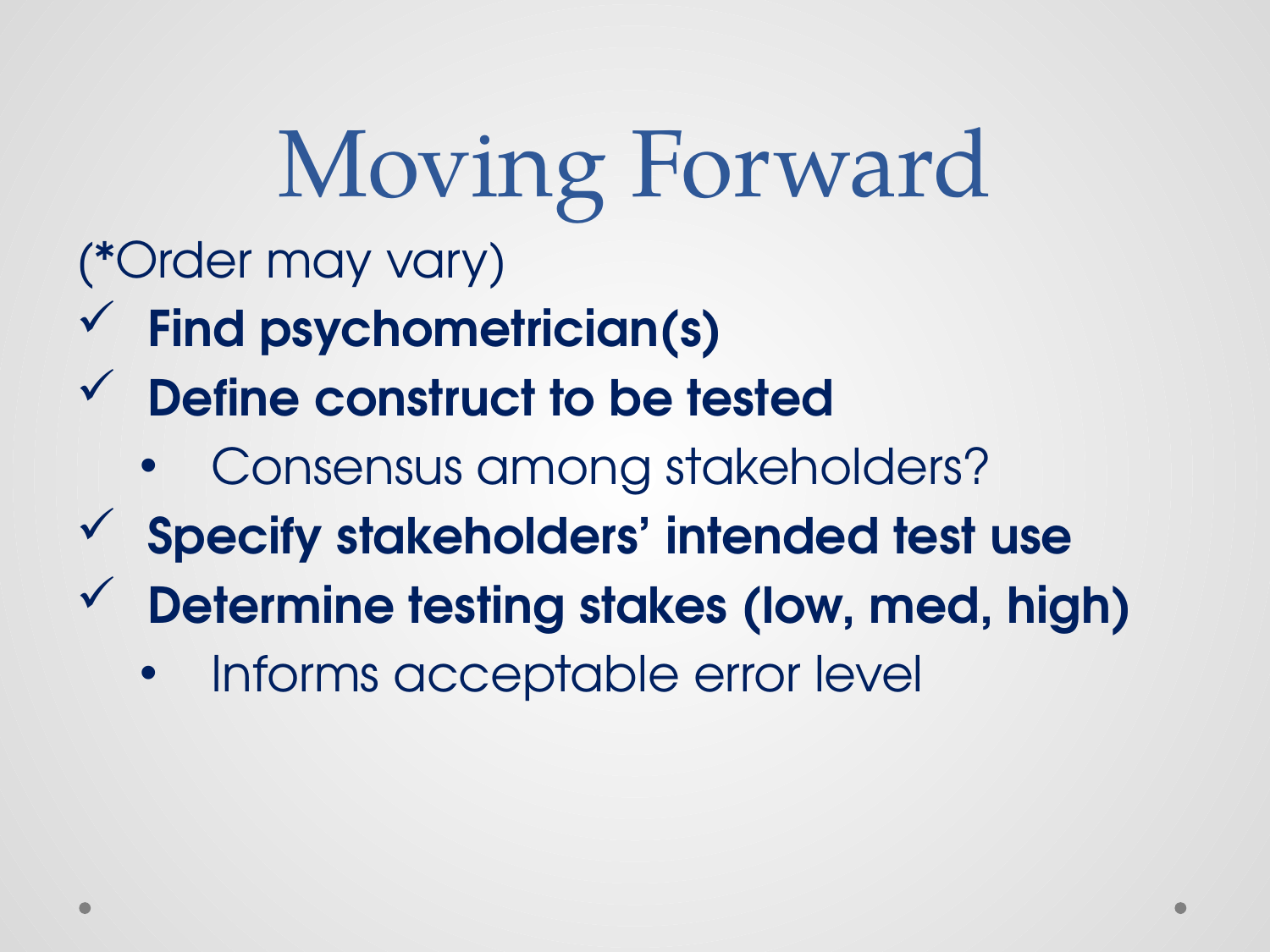

# Moving Forward
(*Order may vary)
Find psychometrician(s)
Define construct to be tested
Consensus among stakeholders?
Specify stakeholders’ intended test use
Determine testing stakes (low, med, high)
Informs acceptable error level